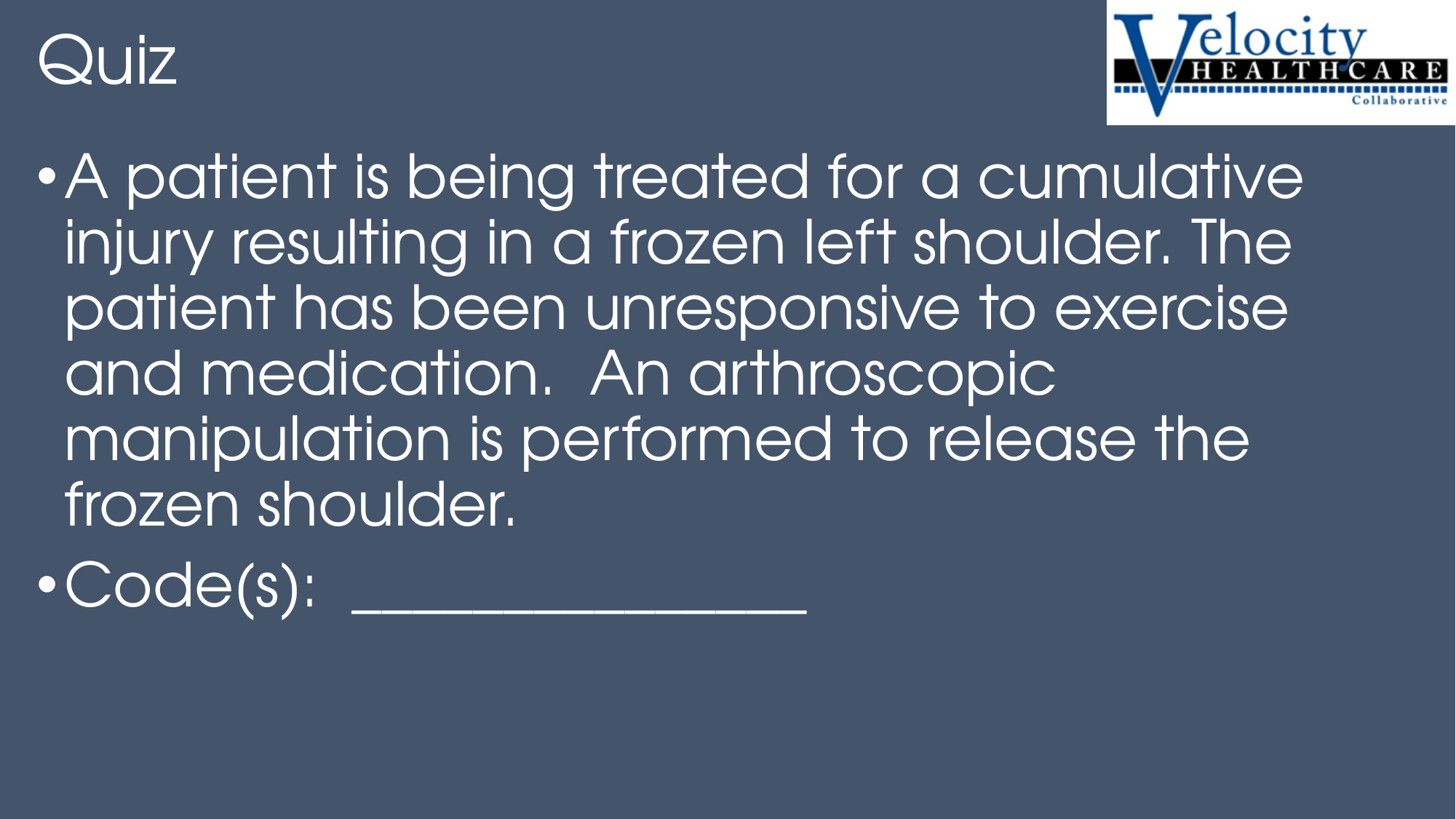

# Quiz
A patient is being treated for a cumulative injury resulting in a frozen left shoulder. The patient has been unresponsive to exercise and medication.  An arthroscopic manipulation is performed to release the frozen shoulder.
Code(s):  _______________